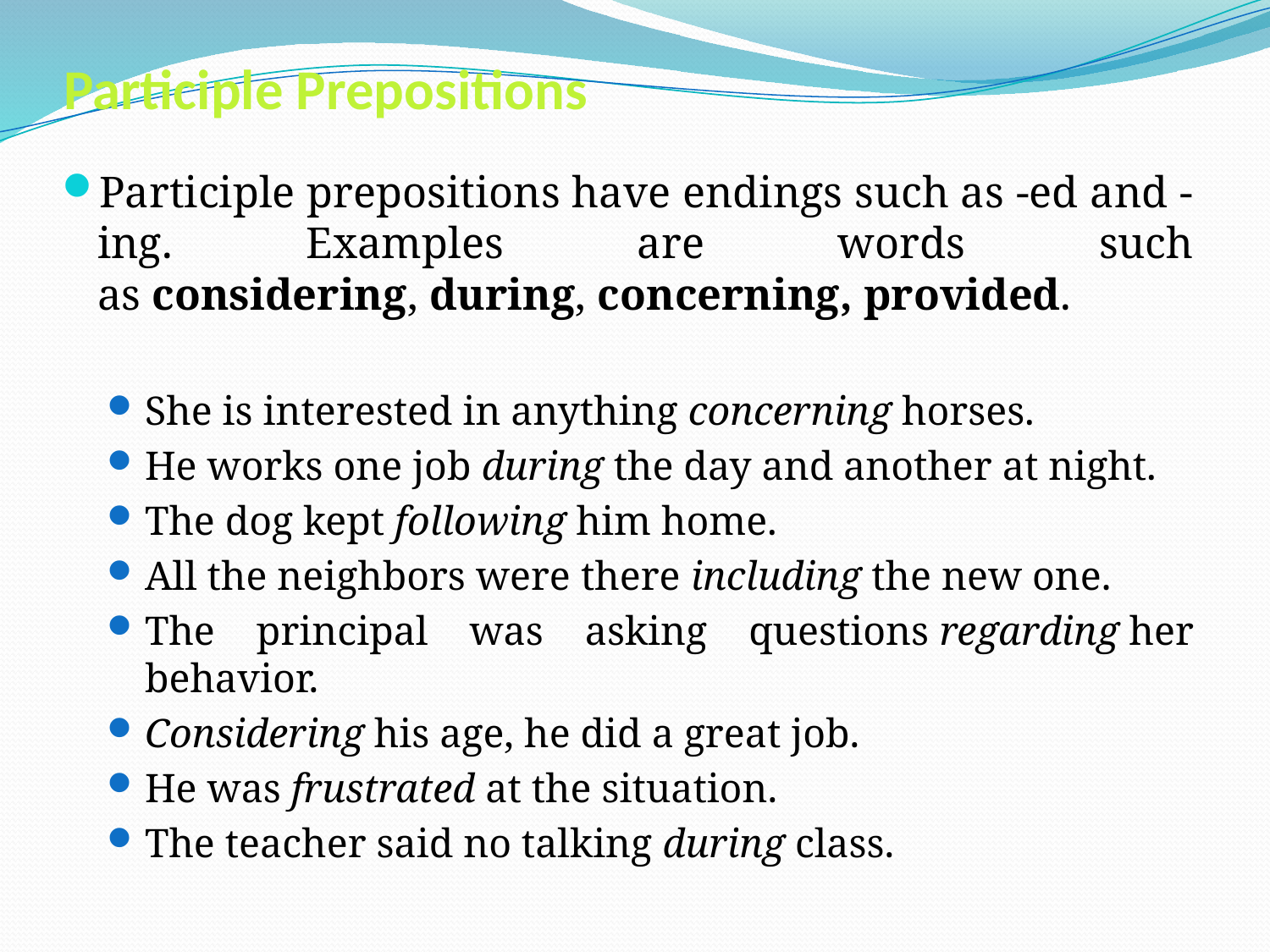

# Participle Prepositions
Participle prepositions have endings such as -ed and -ing. Examples are words such as considering, during, concerning, provided.

She is interested in anything concerning horses.
He works one job during the day and another at night.
The dog kept following him home.
All the neighbors were there including the new one.
The principal was asking questions regarding her behavior.
Considering his age, he did a great job.
He was frustrated at the situation.
The teacher said no talking during class.